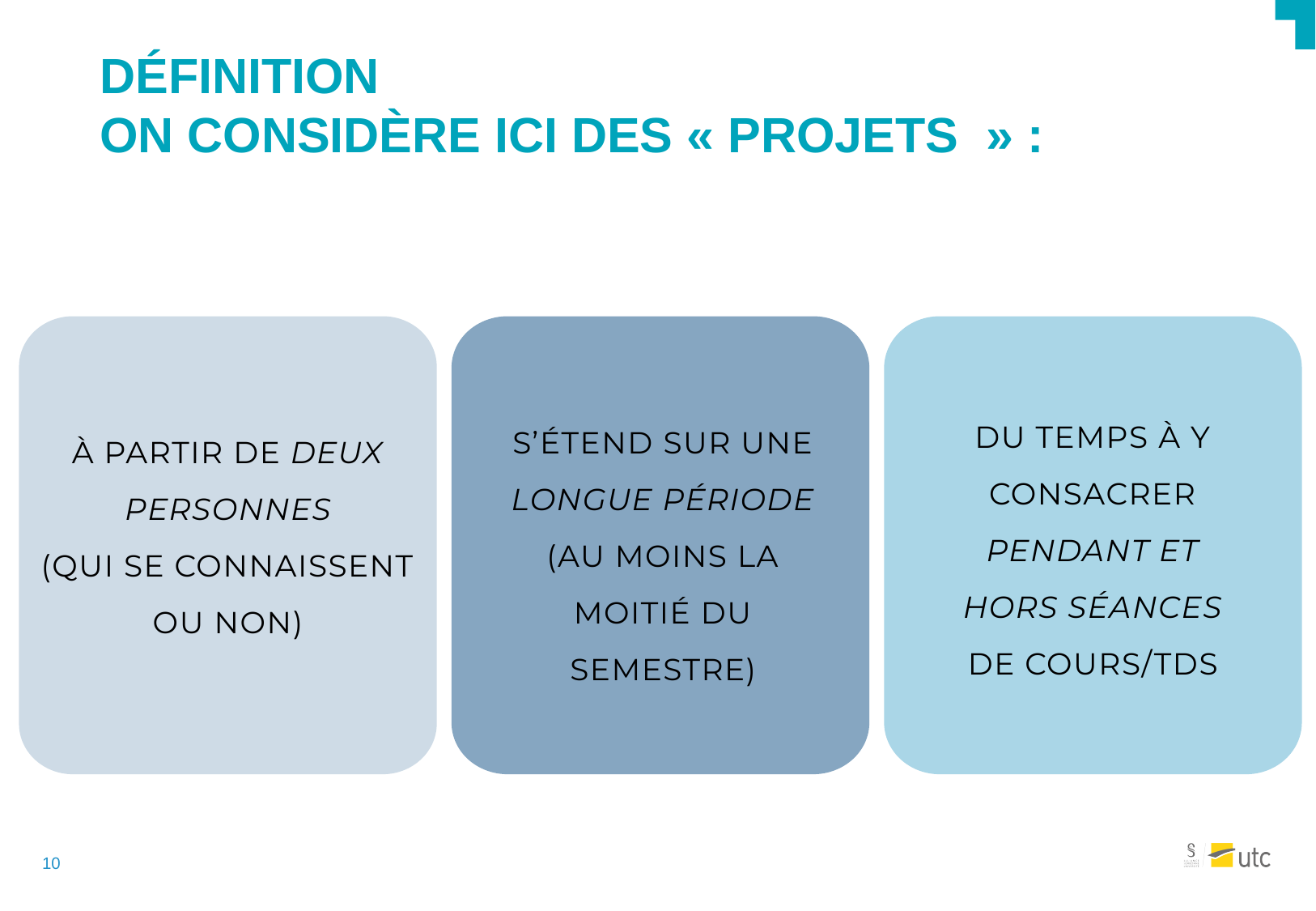

# Définition On considère ici des « projets  » :

DU TEMPS À Y CONSACRER PENDANT ET HORS SÉANCES DE COURS/TDS
S’ÉTEND SUR UNE LONGUE PÉRIODE (AU MOINS LA MOITIÉ DU SEMESTRE)
À PARTIR DE DEUX PERSONNES
(QUI SE CONNAISSENT OU NON)
10